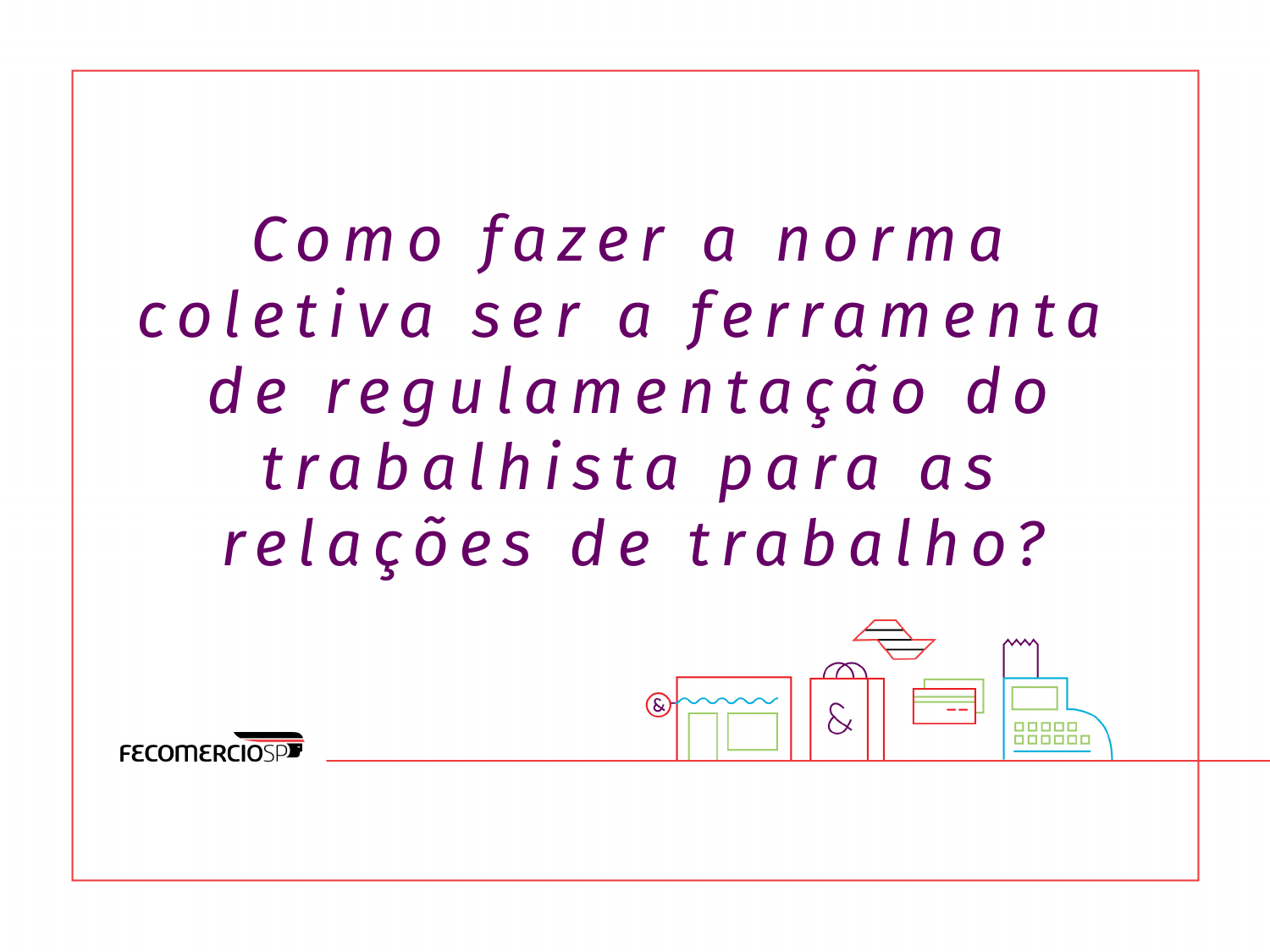

Como fazer a norma coletiva ser a ferramenta
de regulamentação do trabalhista para as relações de trabalho?